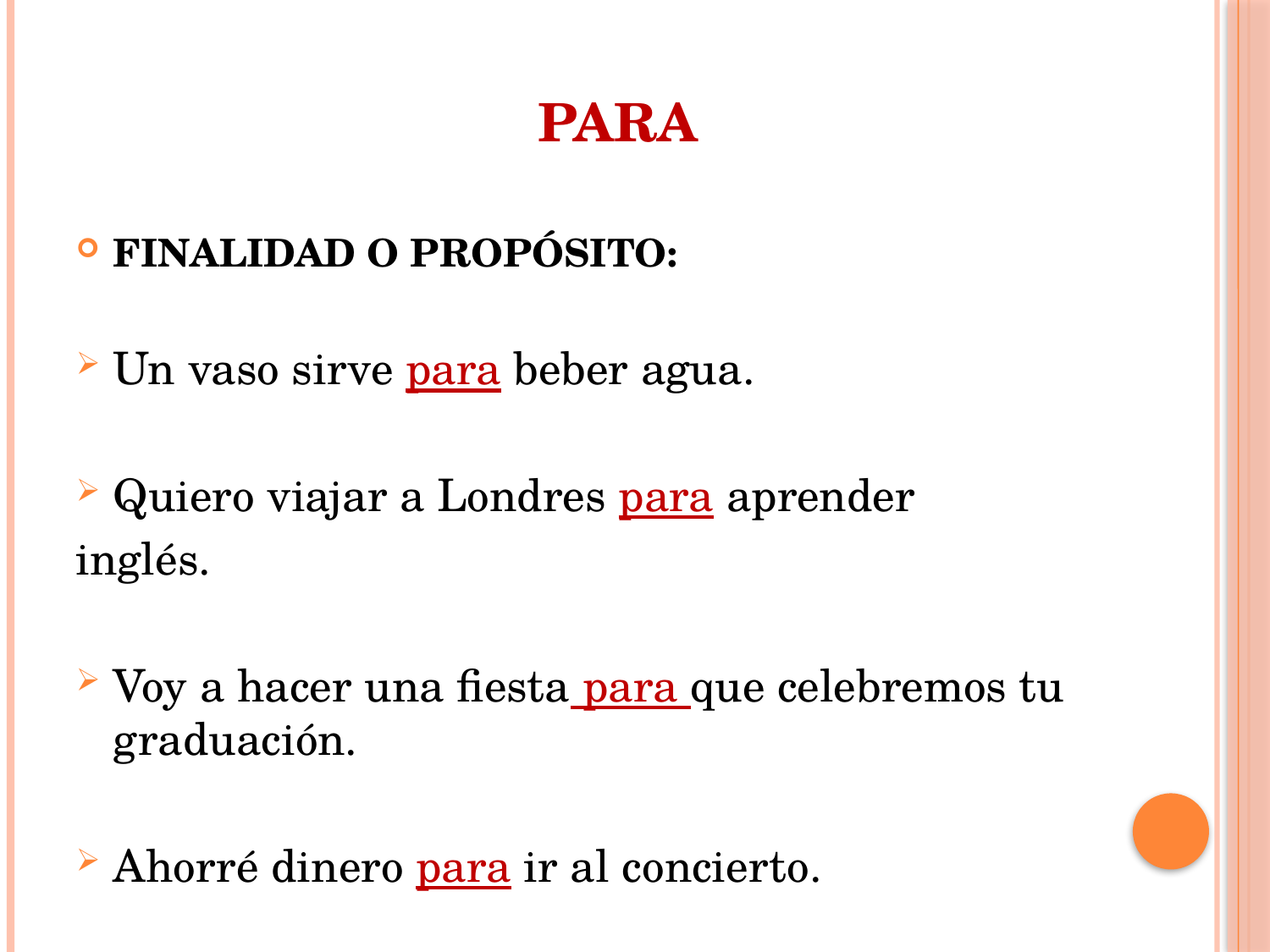

# PARA
FINALIDAD O PROPÓSITO:

Un vaso sirve para beber agua.

Quiero viajar a Londres para aprender
inglés.

Voy a hacer una fiesta para que celebremos tu graduación.

Ahorré dinero para ir al concierto.